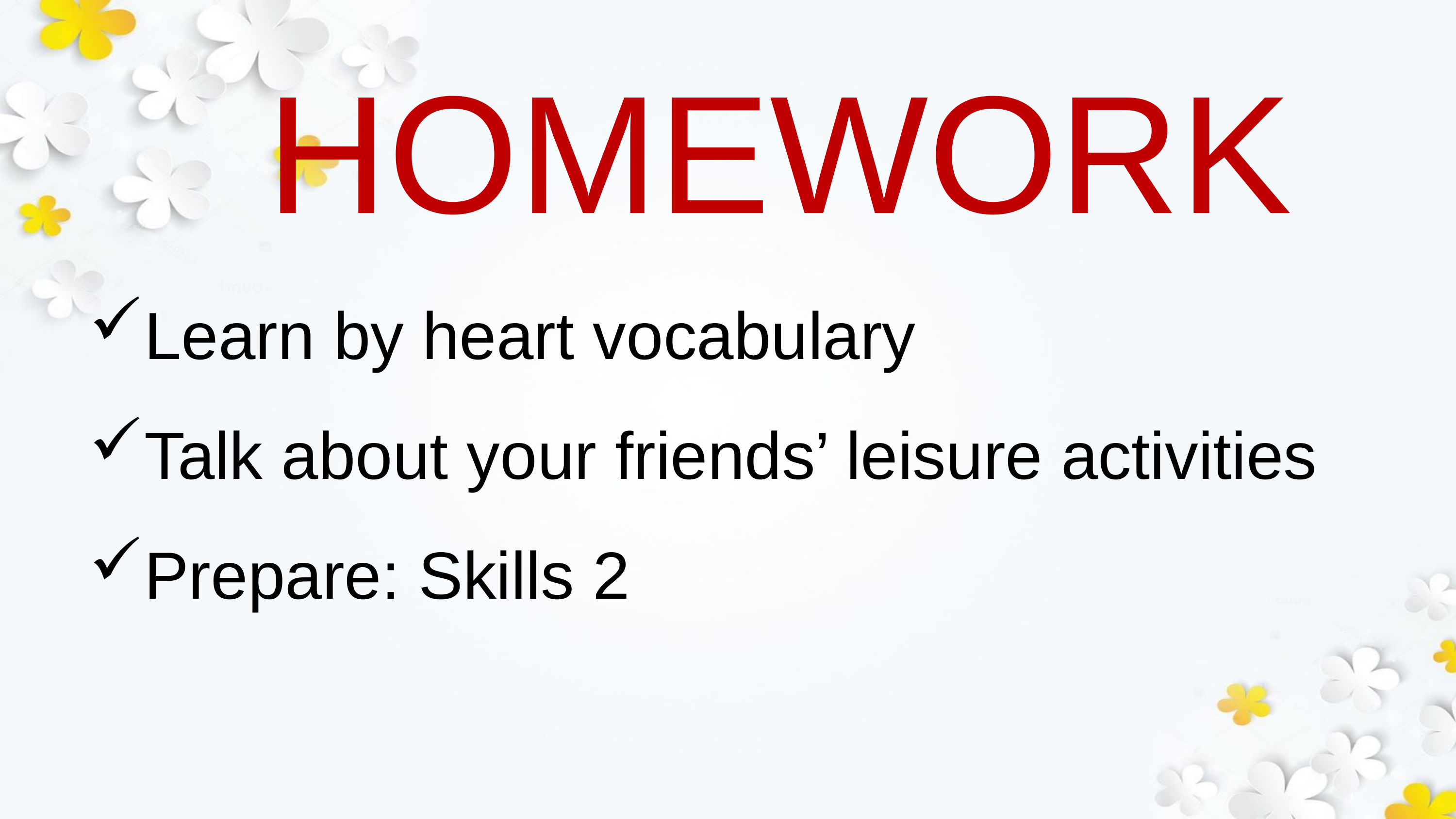

HOMEWORK
Learn by heart vocabulary
Talk about your friends’ leisure activities
Prepare: Skills 2